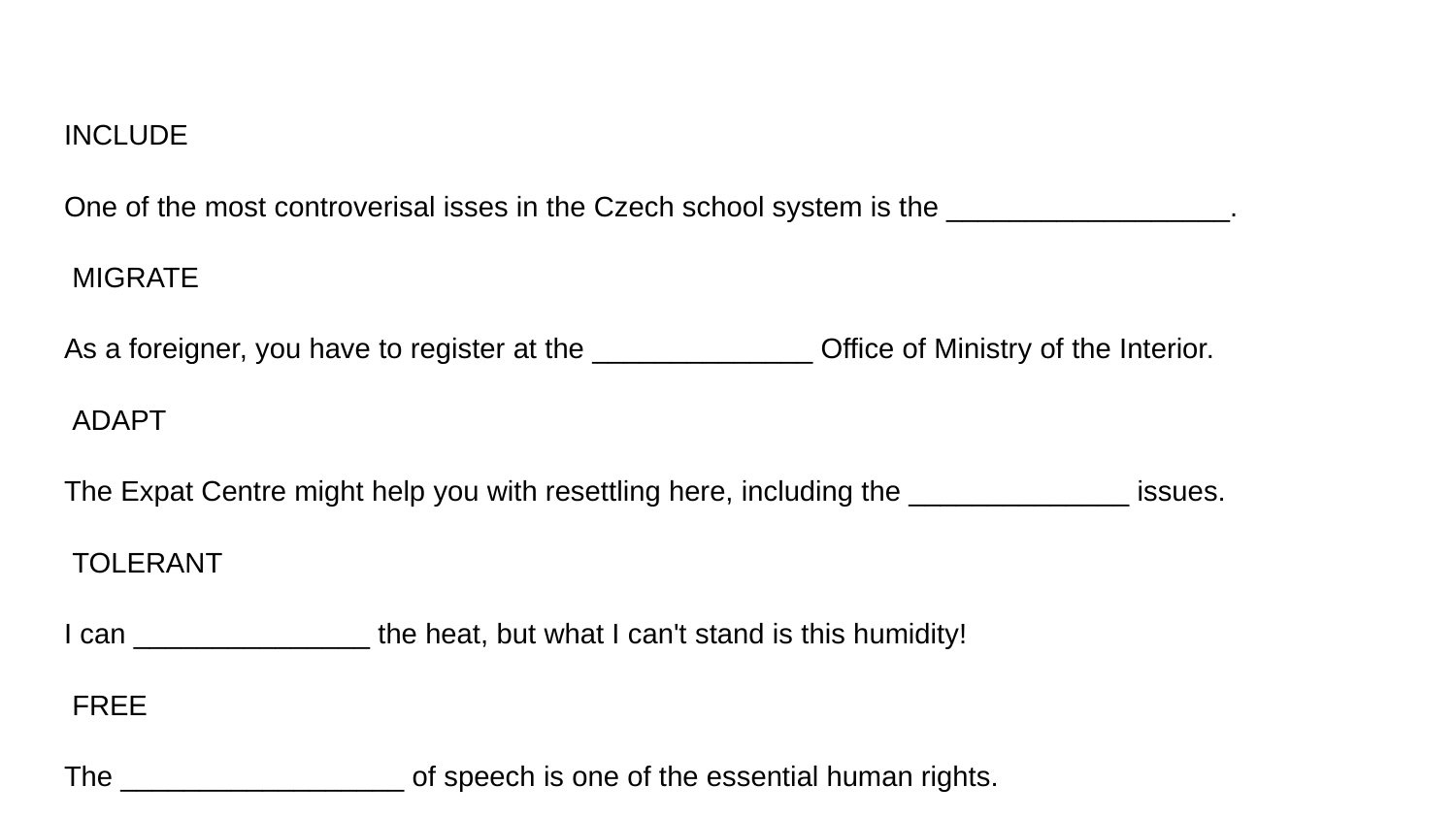

#
INCLUDE
One of the most controverisal isses in the Czech school system is the __________________.
 MIGRATE
As a foreigner, you have to register at the ______________ Office of Ministry of the Interior.
 ADAPT
The Expat Centre might help you with resettling here, including the ______________ issues.
 TOLERANT
I can _______________ the heat, but what I can't stand is this humidity!
 FREE
The __________________ of speech is one of the essential human rights.